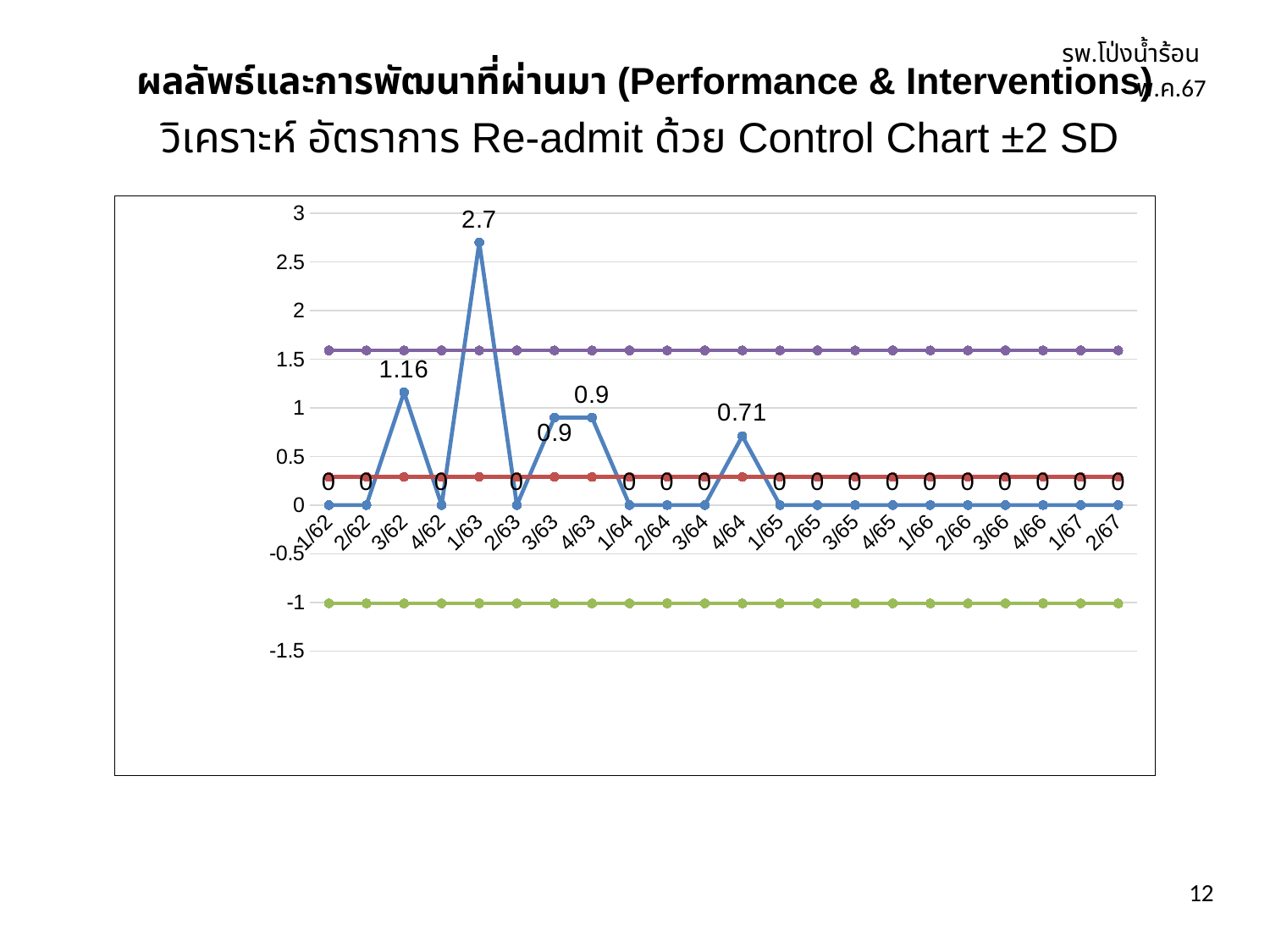

รพ.โป่งน้ำร้อน  พ.ค.67
# ผลลัพธ์และการพัฒนาที่ผ่านมา (Performance & Interventions)
วิเคราะห์ อัตราการ Re-admit ด้วย Control Chart ±2 SD

### Chart

| Category | อัตราการ Re-admit | Mean | LCL | UCL |
|---|---|---|---|---|
| 1/62 | 0.0 | 0.29 | -1.01 | 1.59 |
| 2/62 | 0.0 | 0.29 | -1.01 | 1.59 |
| 3/62 | 1.16 | 0.29 | -1.01 | 1.59 |
| 4/62 | 0.0 | 0.29 | -1.01 | 1.59 |
| 1/63 | 2.7 | 0.29 | -1.01 | 1.59 |
| 2/63 | 0.0 | 0.29 | -1.01 | 1.59 |
| 3/63 | 0.9 | 0.29 | -1.01 | 1.59 |
| 4/63 | 0.9 | 0.29 | -1.01 | 1.59 |
| 1/64 | 0.0 | 0.29 | -1.01 | 1.59 |
| 2/64 | 0.0 | 0.29 | -1.01 | 1.59 |
| 3/64 | 0.0 | 0.29 | -1.01 | 1.59 |
| 4/64 | 0.71 | 0.29 | -1.01 | 1.59 |
| 1/65 | 0.0 | 0.29 | -1.01 | 1.59 |
| 2/65 | 0.0 | 0.29 | -1.01 | 1.59 |
| 3/65 | 0.0 | 0.29 | -1.01 | 1.59 |
| 4/65 | 0.0 | 0.29 | -1.01 | 1.59 |
| 1/66 | 0.0 | 0.29 | -1.01 | 1.59 |
| 2/66 | 0.0 | 0.29 | -1.01 | 1.59 |
| 3/66 | 0.0 | 0.29 | -1.01 | 1.59 |
| 4/66 | 0.0 | 0.29 | -1.01 | 1.59 |
| 1/67 | 0.0 | 0.29 | -1.01 | 1.59 |
| 2/67 | 0.0 | 0.29 | -1.01 | 1.59 |
12